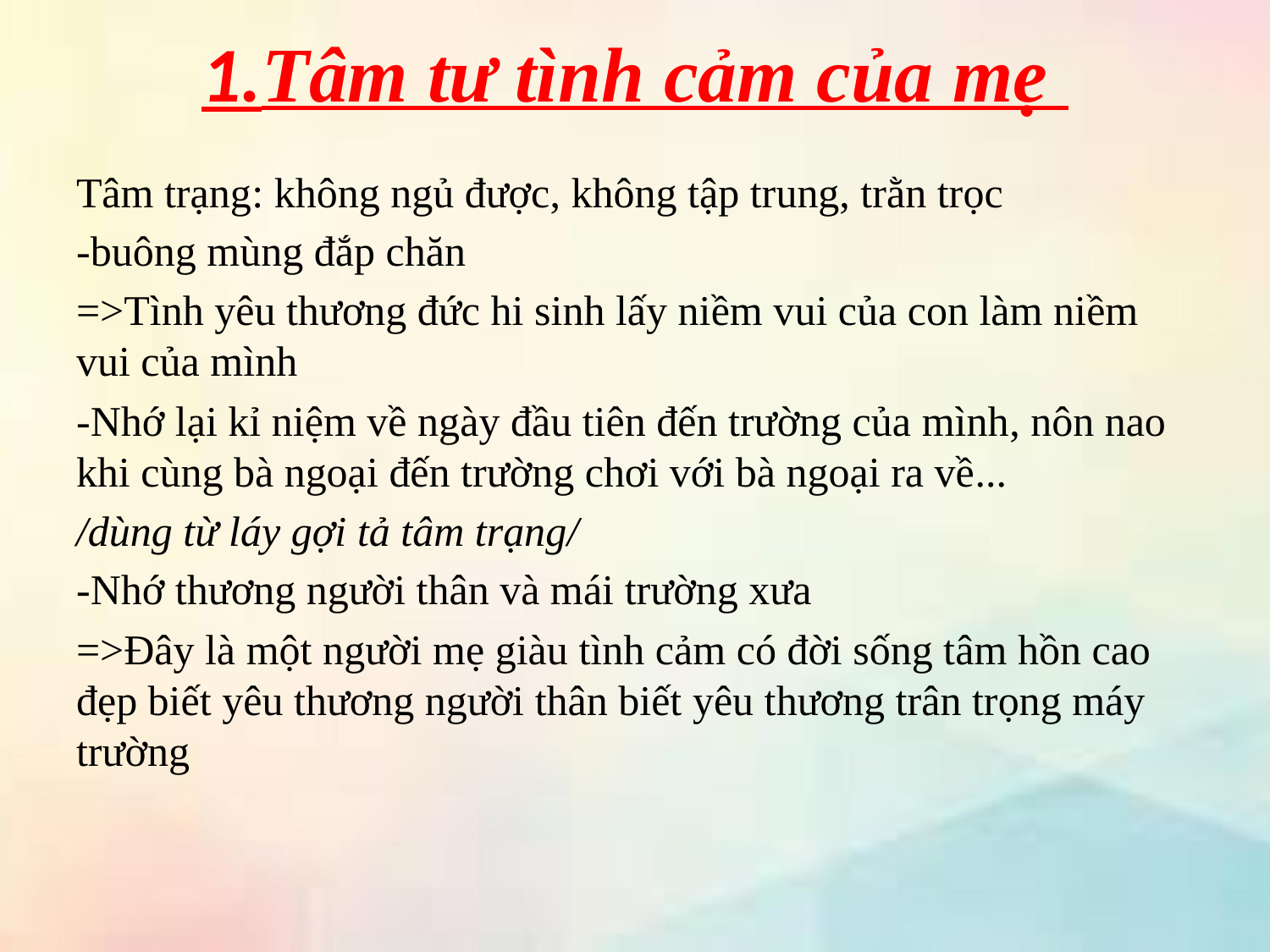

# 1.Tâm tư tình cảm của mẹ
Tâm trạng: không ngủ được, không tập trung, trằn trọc
-buông mùng đắp chăn
=>Tình yêu thương đức hi sinh lấy niềm vui của con làm niềm vui của mình
-Nhớ lại kỉ niệm về ngày đầu tiên đến trường của mình, nôn nao khi cùng bà ngoại đến trường chơi với bà ngoại ra về...
/dùng từ láy gợi tả tâm trạng/
-Nhớ thương người thân và mái trường xưa
=>Đây là một người mẹ giàu tình cảm có đời sống tâm hồn cao đẹp biết yêu thương người thân biết yêu thương trân trọng máy trường